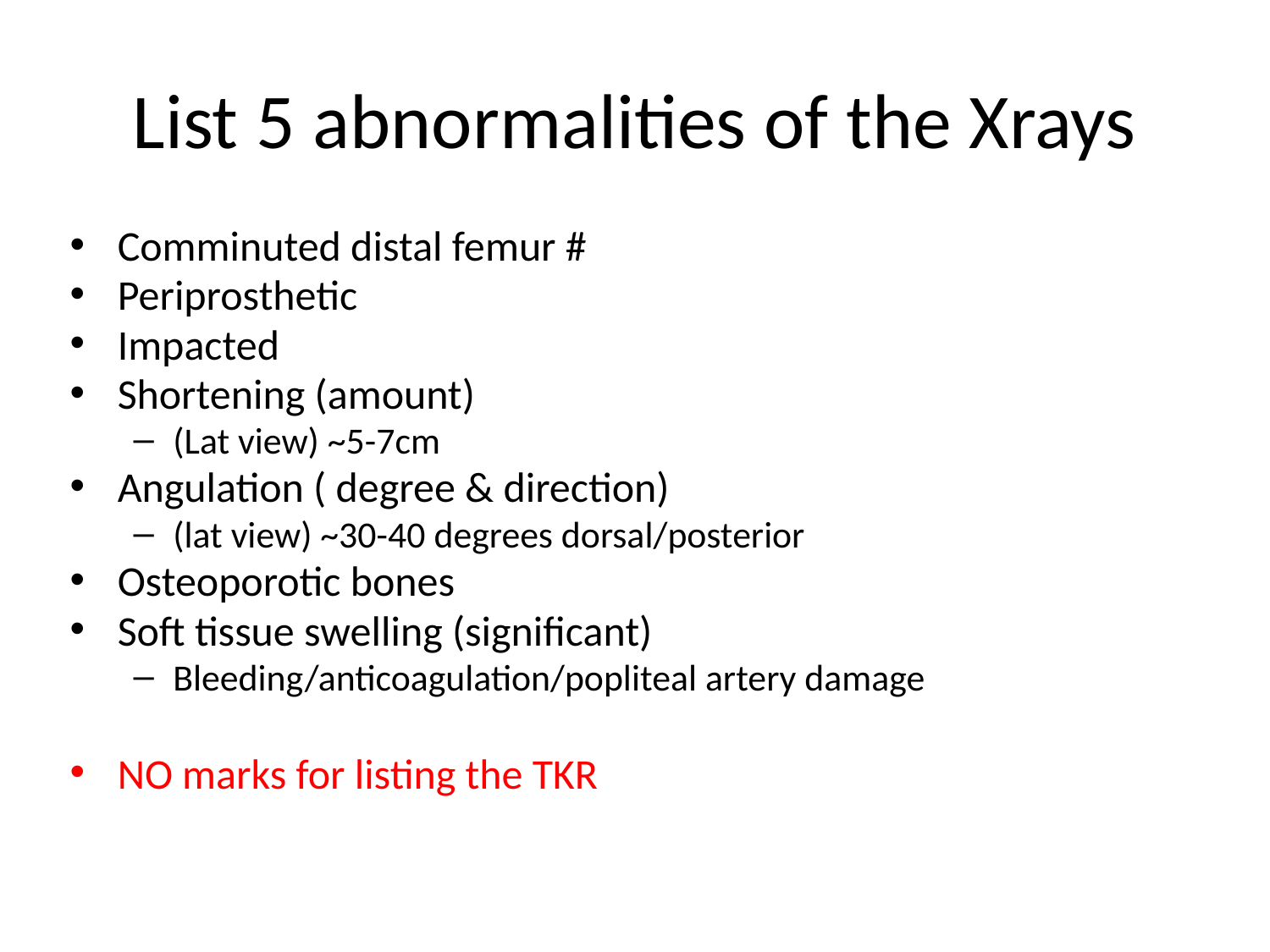

# List 5 abnormalities of the Xrays
Comminuted distal femur #
Periprosthetic
Impacted
Shortening (amount)
(Lat view) ~5-7cm
Angulation ( degree & direction)
(lat view) ~30-40 degrees dorsal/posterior
Osteoporotic bones
Soft tissue swelling (significant)
Bleeding/anticoagulation/popliteal artery damage

NO marks for listing the TKR